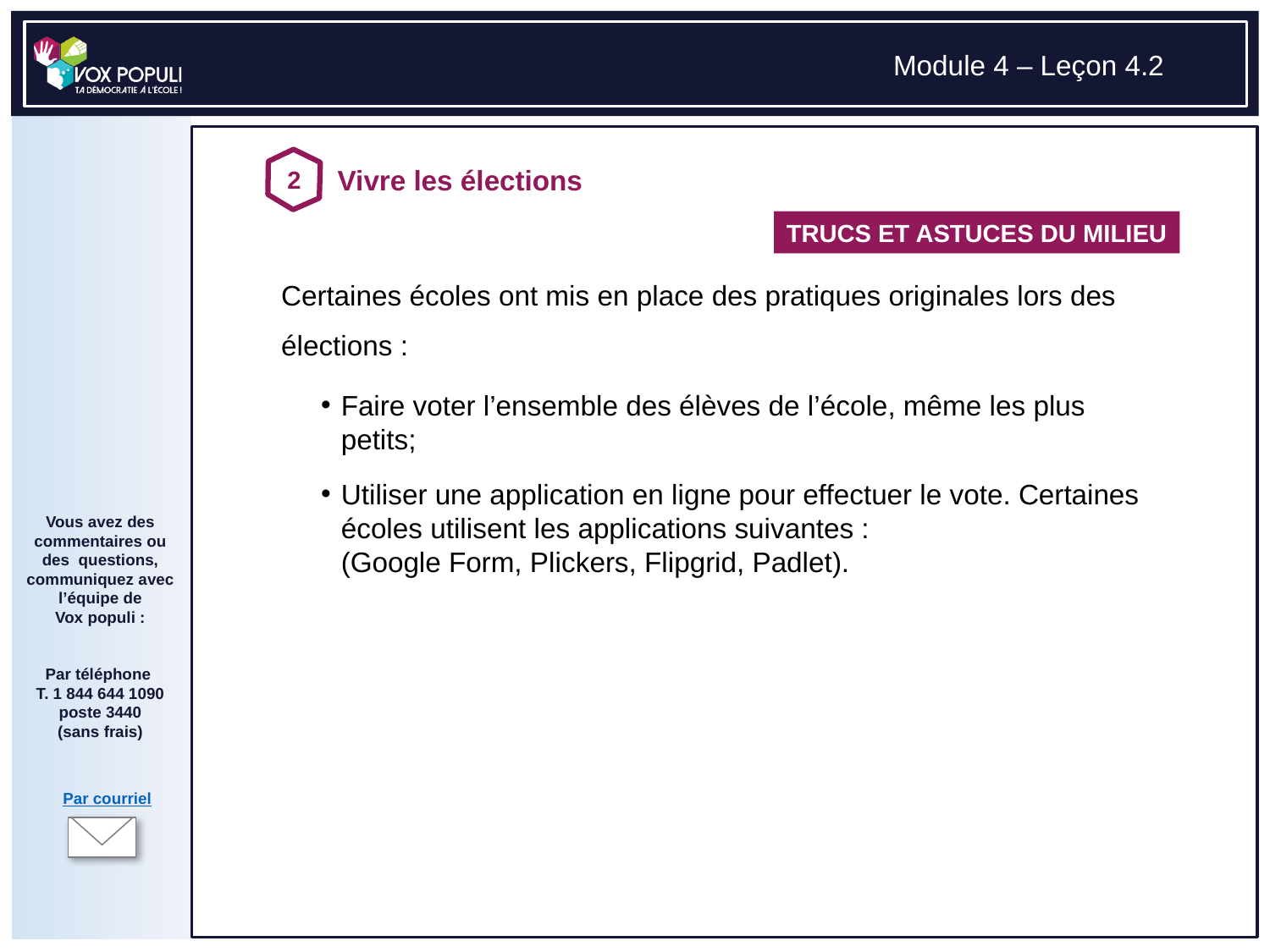

TRUCS ET ASTUCES DU MILIEU
# Certaines écoles ont mis en place des pratiques originales lors des élections :
Faire voter l’ensemble des élèves de l’école, même les plus petits;
Utiliser une application en ligne pour effectuer le vote. Certaines écoles utilisent les applications suivantes :
(Google Form, Plickers, Flipgrid, Padlet).